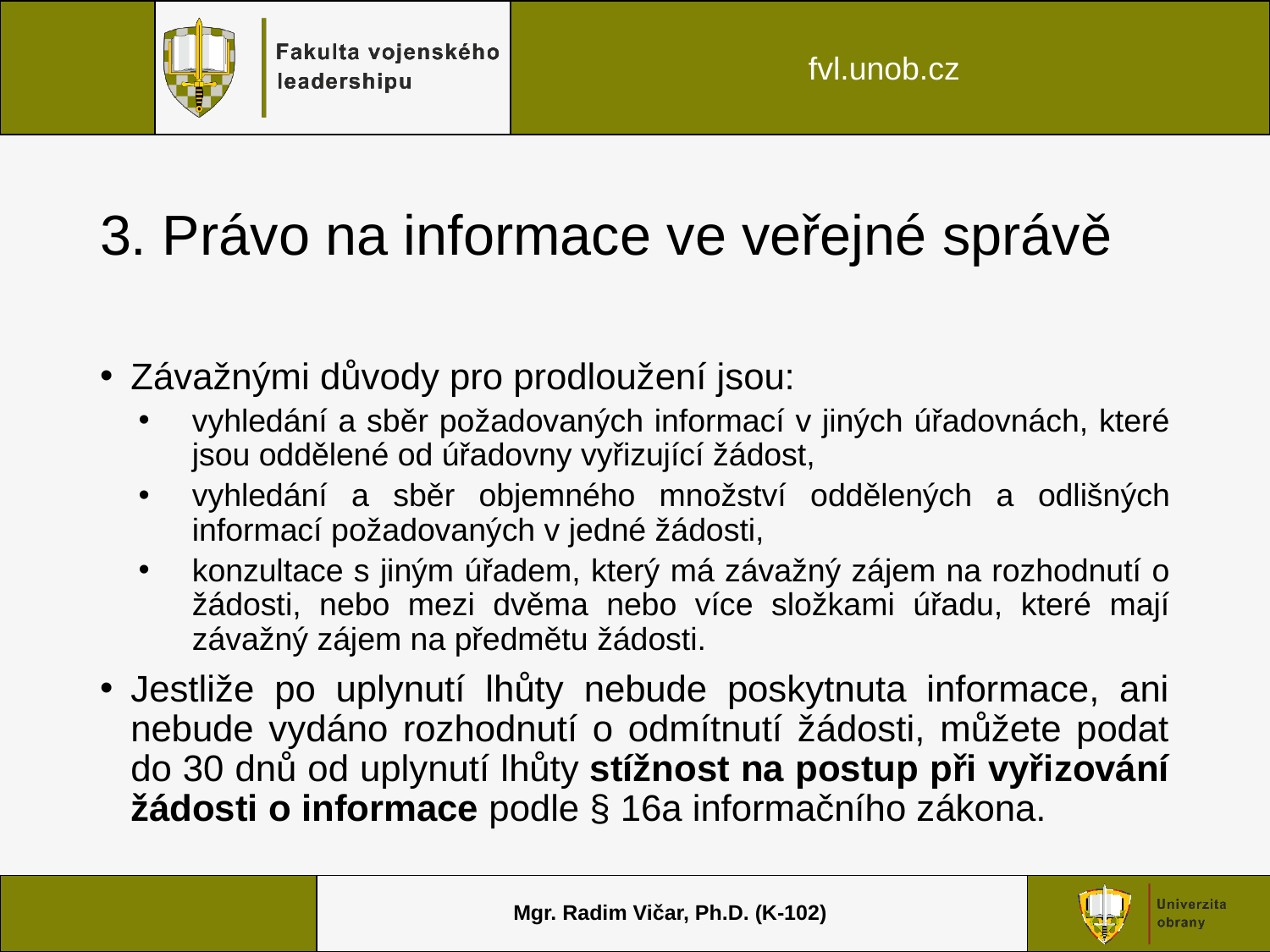

# 3. Právo na informace ve veřejné správě
Závažnými důvody pro prodloužení jsou:
vyhledání a sběr požadovaných informací v jiných úřadovnách, které jsou oddělené od úřadovny vyřizující žádost,
vyhledání a sběr objemného množství oddělených a odlišných informací požadovaných v jedné žádosti,
konzultace s jiným úřadem, který má závažný zájem na rozhodnutí o žádosti, nebo mezi dvěma nebo více složkami úřadu, které mají závažný zájem na předmětu žádosti.
Jestliže po uplynutí lhůty nebude poskytnuta informace, ani nebude vydáno rozhodnutí o odmítnutí žádosti, můžete podat do 30 dnů od uplynutí lhůty stížnost na postup při vyřizování žádosti o informace podle § 16a informačního zákona.

Mgr. Radim Vičar, Ph.D. (K-102)